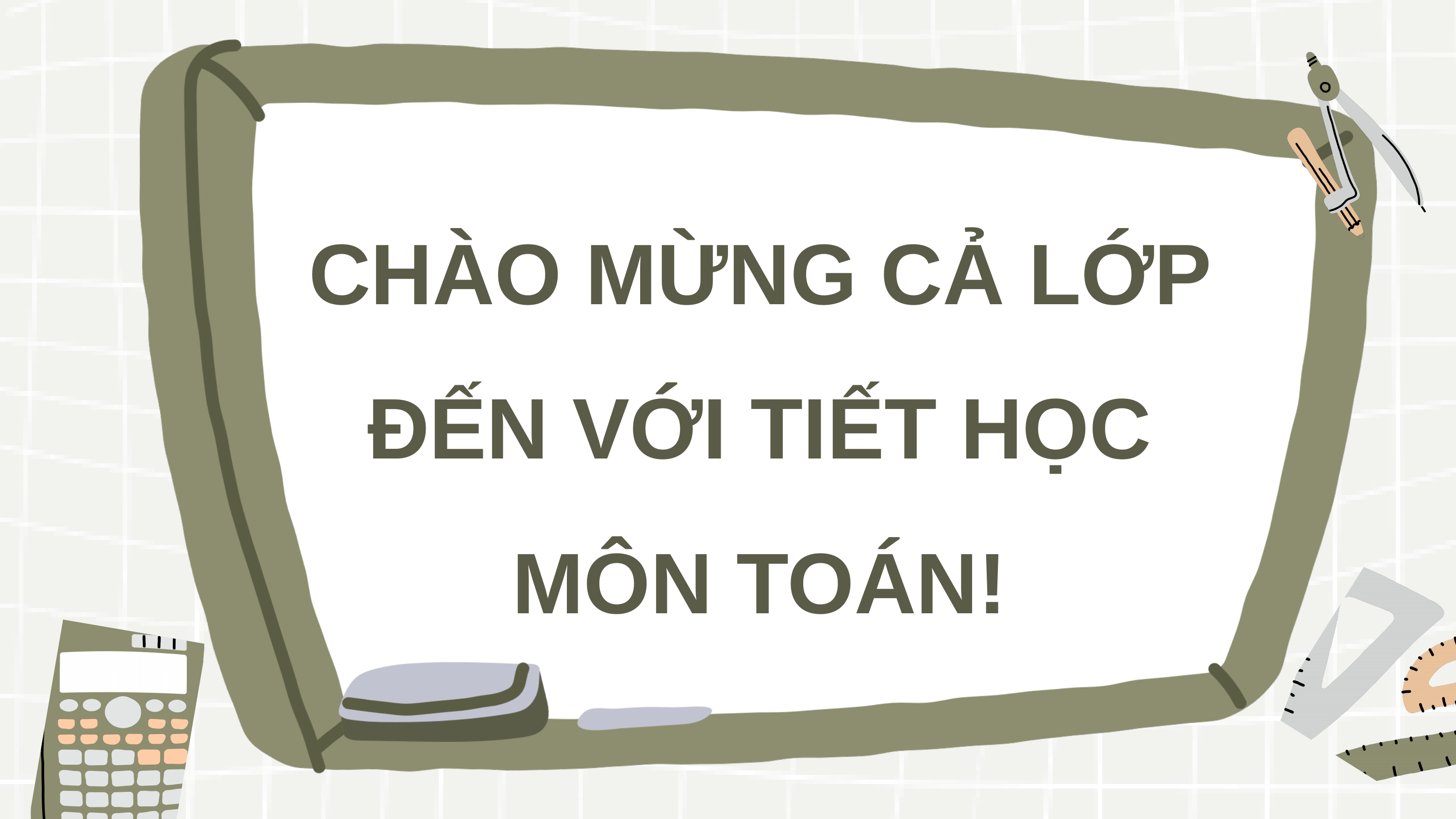

CHÀO MỪNG CẢ LỚP ĐẾN VỚI TIẾT HỌC MÔN TOÁN!